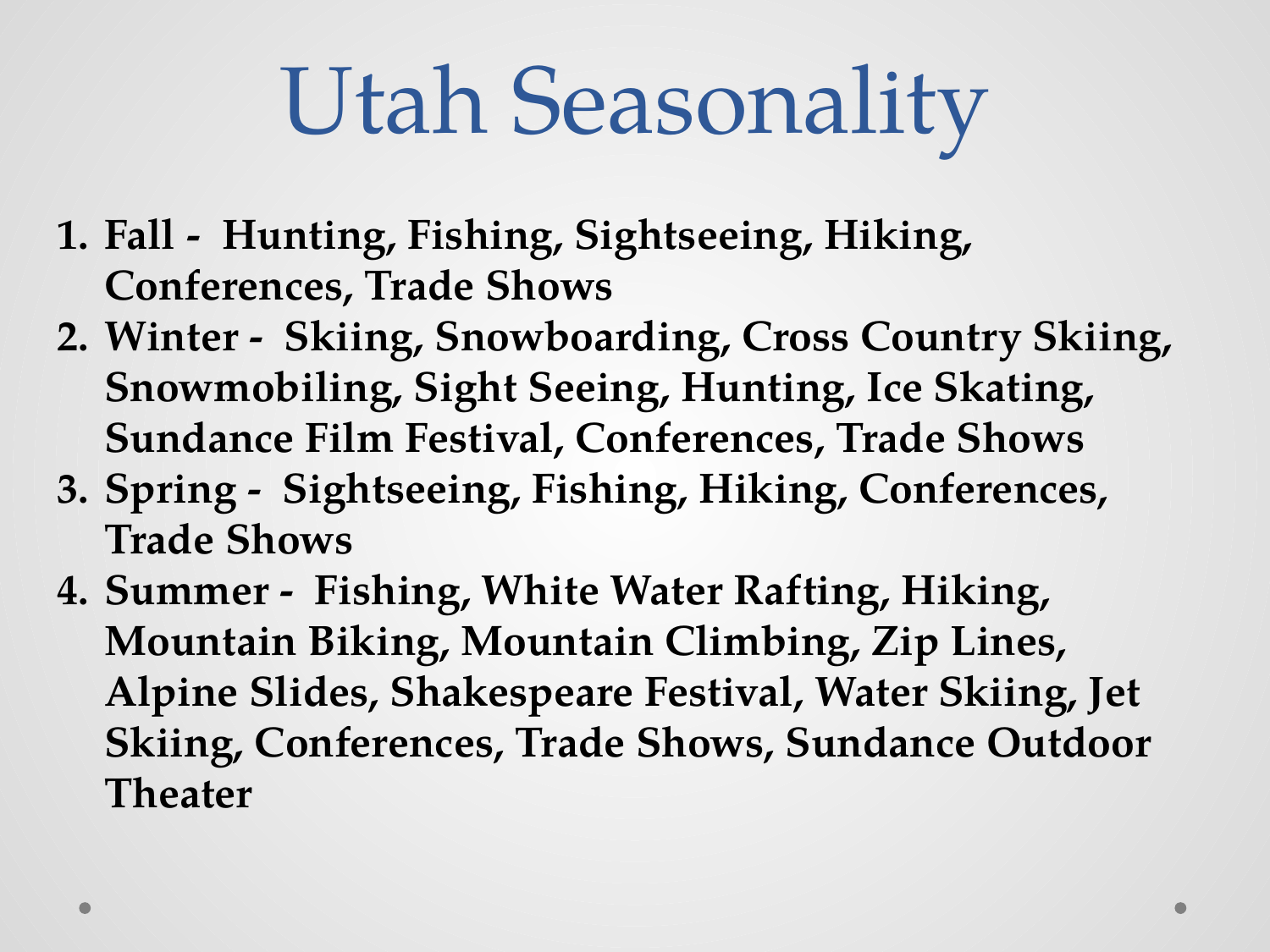

# Utah Seasonality
Fall -  Hunting, Fishing, Sightseeing, Hiking, Conferences, Trade Shows
Winter -  Skiing, Snowboarding, Cross Country Skiing, Snowmobiling, Sight Seeing, Hunting, Ice Skating, Sundance Film Festival, Conferences, Trade Shows
Spring -  Sightseeing, Fishing, Hiking, Conferences, Trade Shows
Summer -  Fishing, White Water Rafting, Hiking, Mountain Biking, Mountain Climbing, Zip Lines, Alpine Slides, Shakespeare Festival, Water Skiing, Jet Skiing, Conferences, Trade Shows, Sundance Outdoor Theater